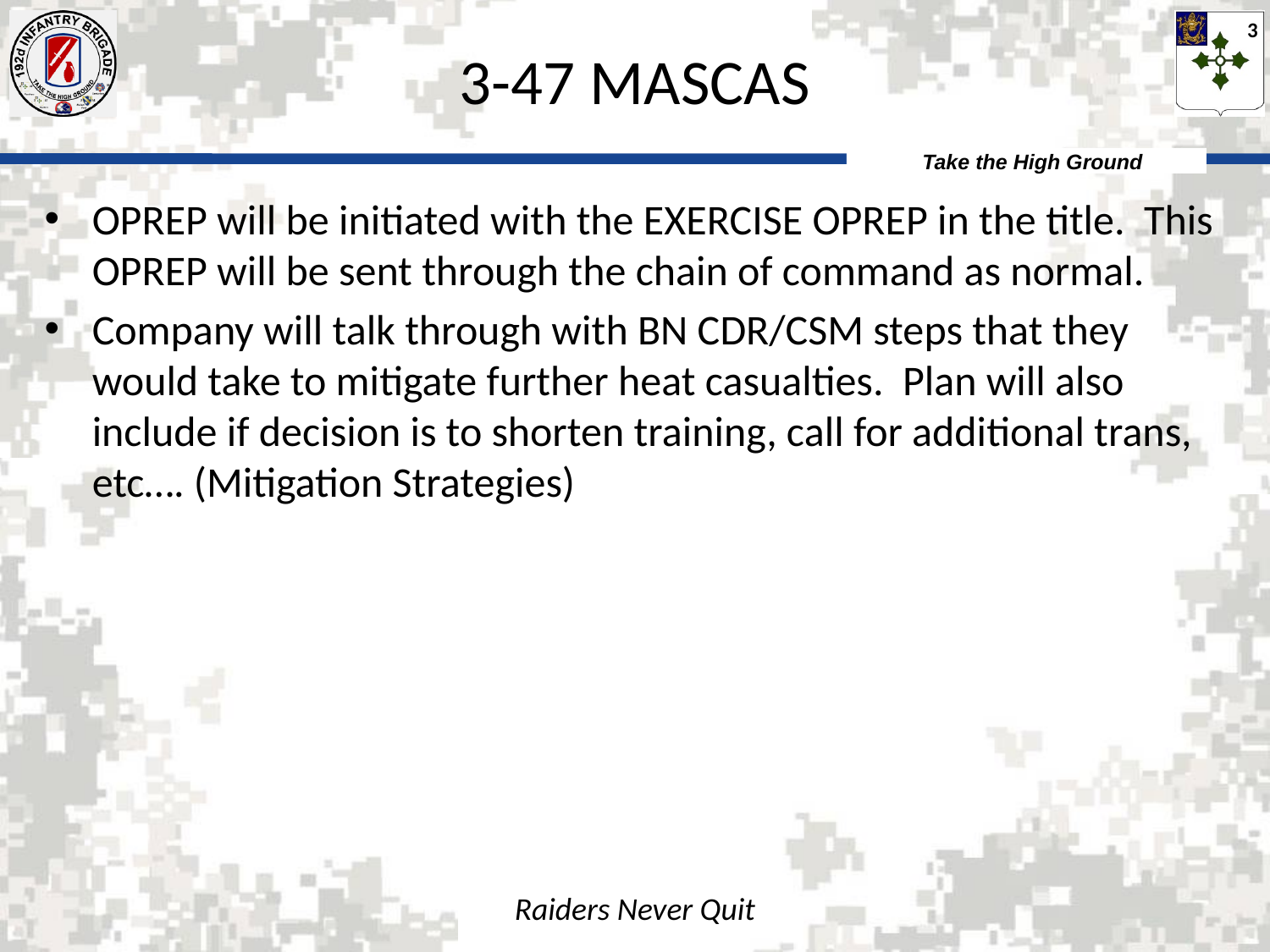

# 3-47 MASCAS
OPREP will be initiated with the EXERCISE OPREP in the title.  This OPREP will be sent through the chain of command as normal.
Company will talk through with BN CDR/CSM steps that they would take to mitigate further heat casualties.  Plan will also include if decision is to shorten training, call for additional trans, etc…. (Mitigation Strategies)